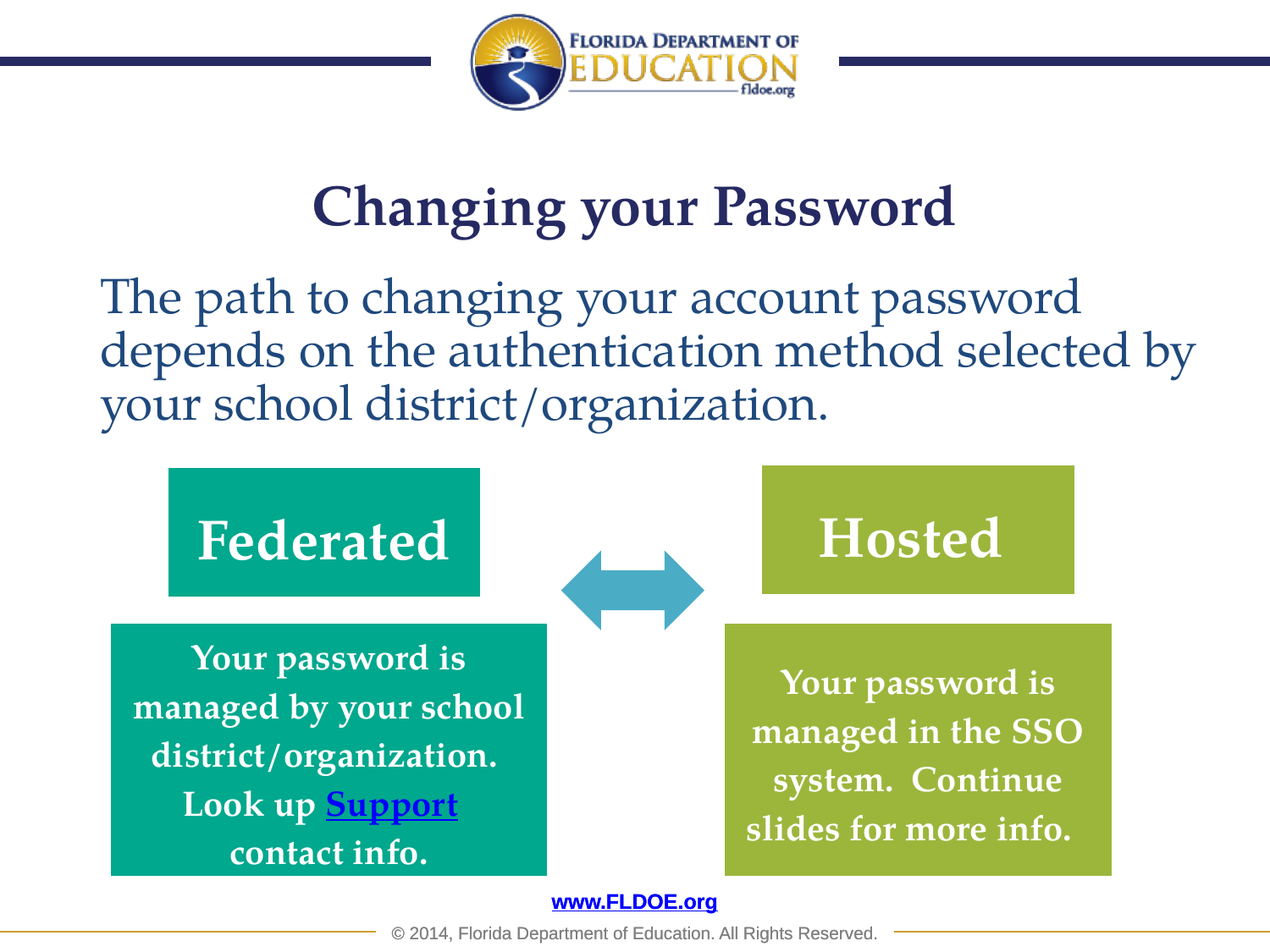

# Changing your Password
The path to changing your account password depends on the authentication method selected by your school district/organization.
Hosted
Federated

Your password is managed by your school district/organization.  Look up Support   contact info.
Your password is managed in the SSO system.  Continue slides for more info.